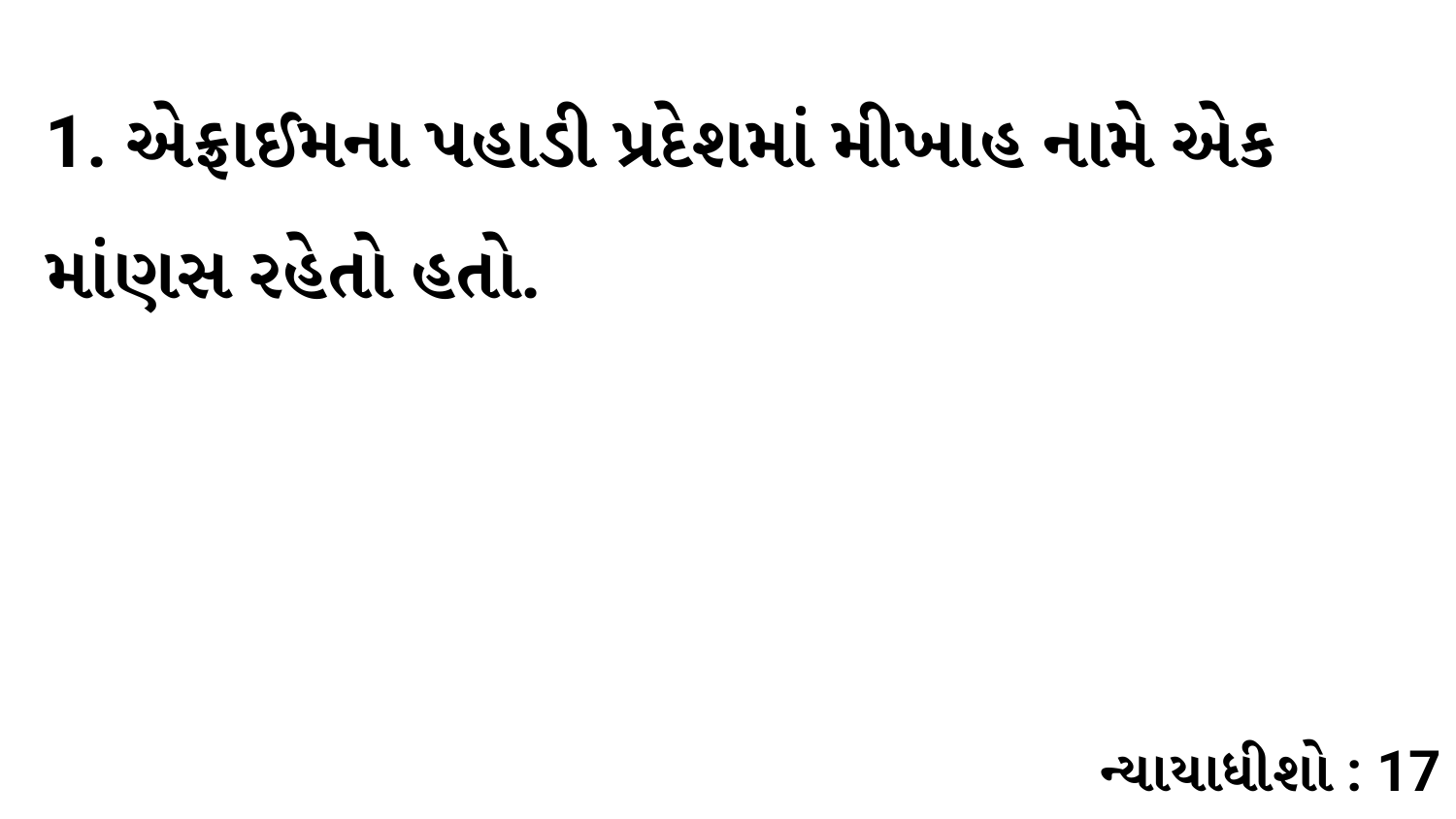

1. એફ્રાઈમના પહાડી પ્રદેશમાં મીખાહ નામે એક માંણસ રહેતો હતો.
ન્યાયાધીશો : 17